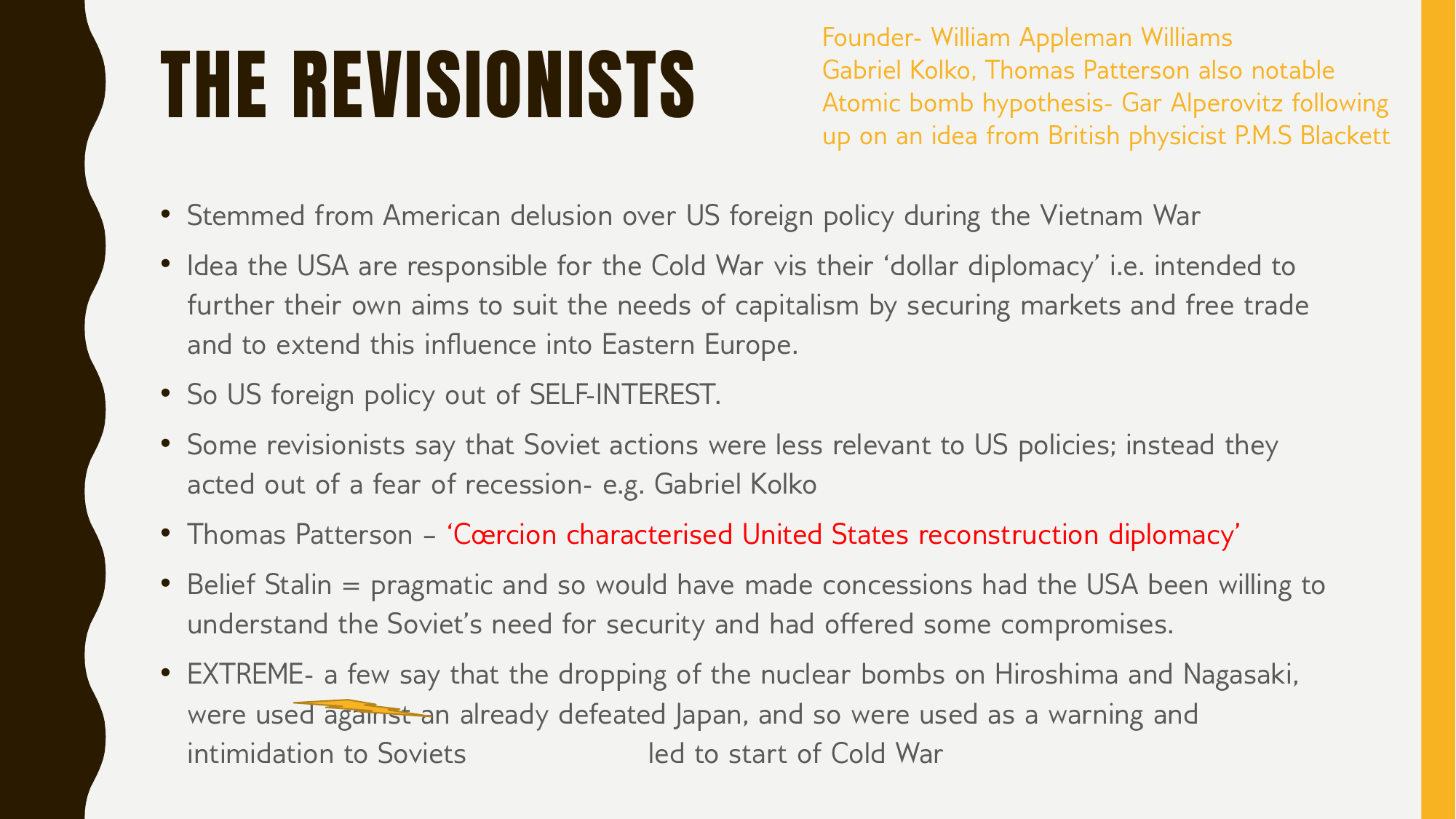

Founder- William Appleman Williams
Gabriel Kolko, Thomas Patterson also notable
Atomic bomb hypothesis- Gar Alperovitz following up on an idea from British physicist P.M.S Blackett
# The Revisionists
Stemmed from American delusion over US foreign policy during the Vietnam War
Idea the USA are responsible for the Cold War vis their ‘dollar diplomacy’ i.e. intended to further their own aims to suit the needs of capitalism by securing markets and free trade and to extend this influence into Eastern Europe.
So US foreign policy out of SELF-INTEREST.
Some revisionists say that Soviet actions were less relevant to US policies; instead they acted out of a fear of recession- e.g. Gabriel Kolko
Thomas Patterson – ‘Coercion characterised United States reconstruction diplomacy’
Belief Stalin = pragmatic and so would have made concessions had the USA been willing to understand the Soviet’s need for security and had offered some compromises.
EXTREME- a few say that the dropping of the nuclear bombs on Hiroshima and Nagasaki, were used against an already defeated Japan, and so were used as a warning and intimidation to Soviets                    led to start of Cold War